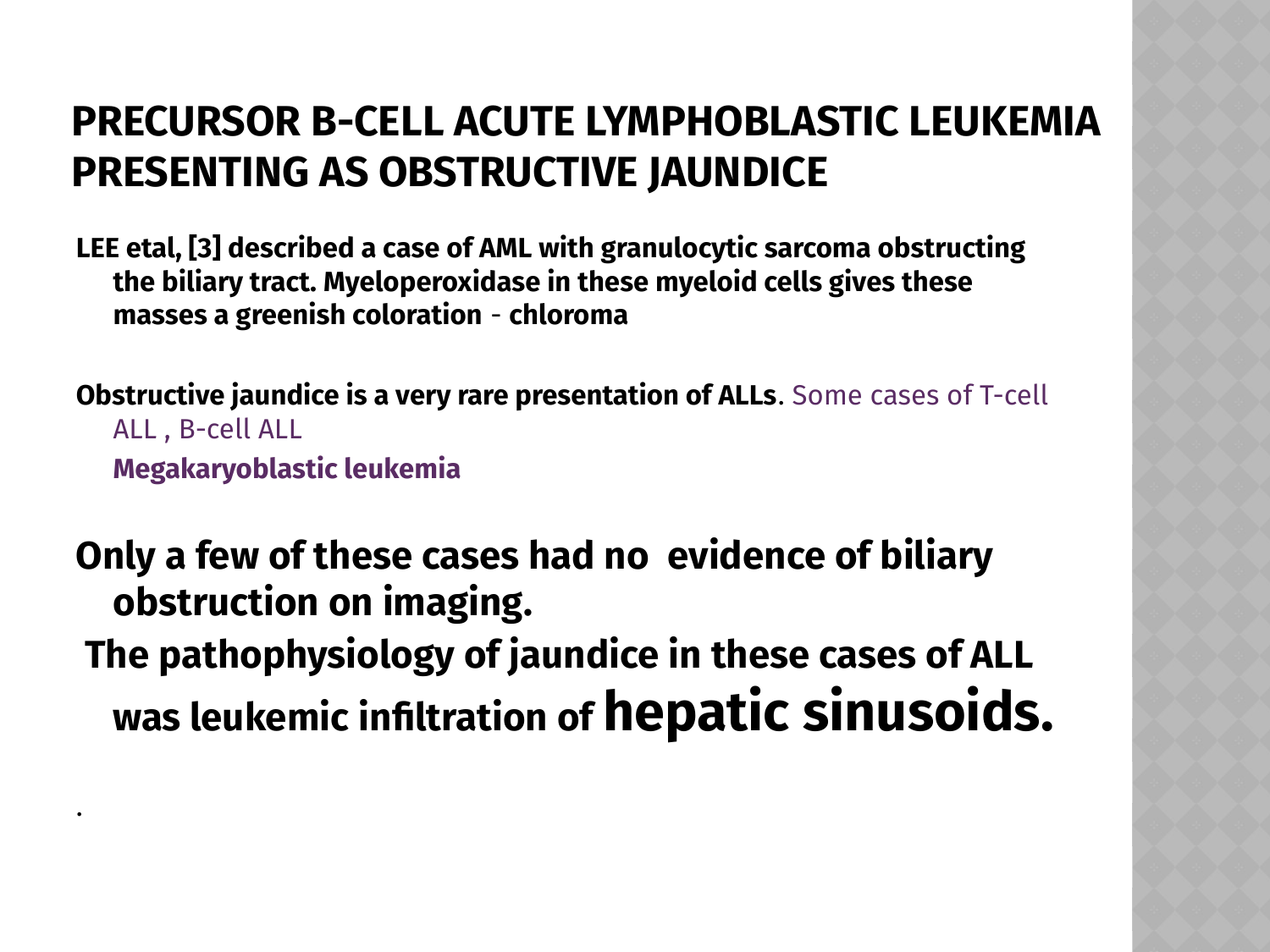

# Precursor B-cell acute lymphoblastic leukemia presenting as obstructive jaundice
LEE etal, [3] described a case of AML with granulocytic sarcoma obstructing the biliary tract. Myeloperoxidase in these myeloid cells gives these masses a greenish coloration - chloroma

Obstructive jaundice is a very rare presentation of ALLs. Some cases of T-cell ALL , B-cell ALL
     Megakaryoblastic leukemia

Only a few of these cases had no  evidence of biliary obstruction on imaging.
 The pathophysiology of jaundice in these cases of ALL was leukemic infiltration of hepatic sinusoids.

.